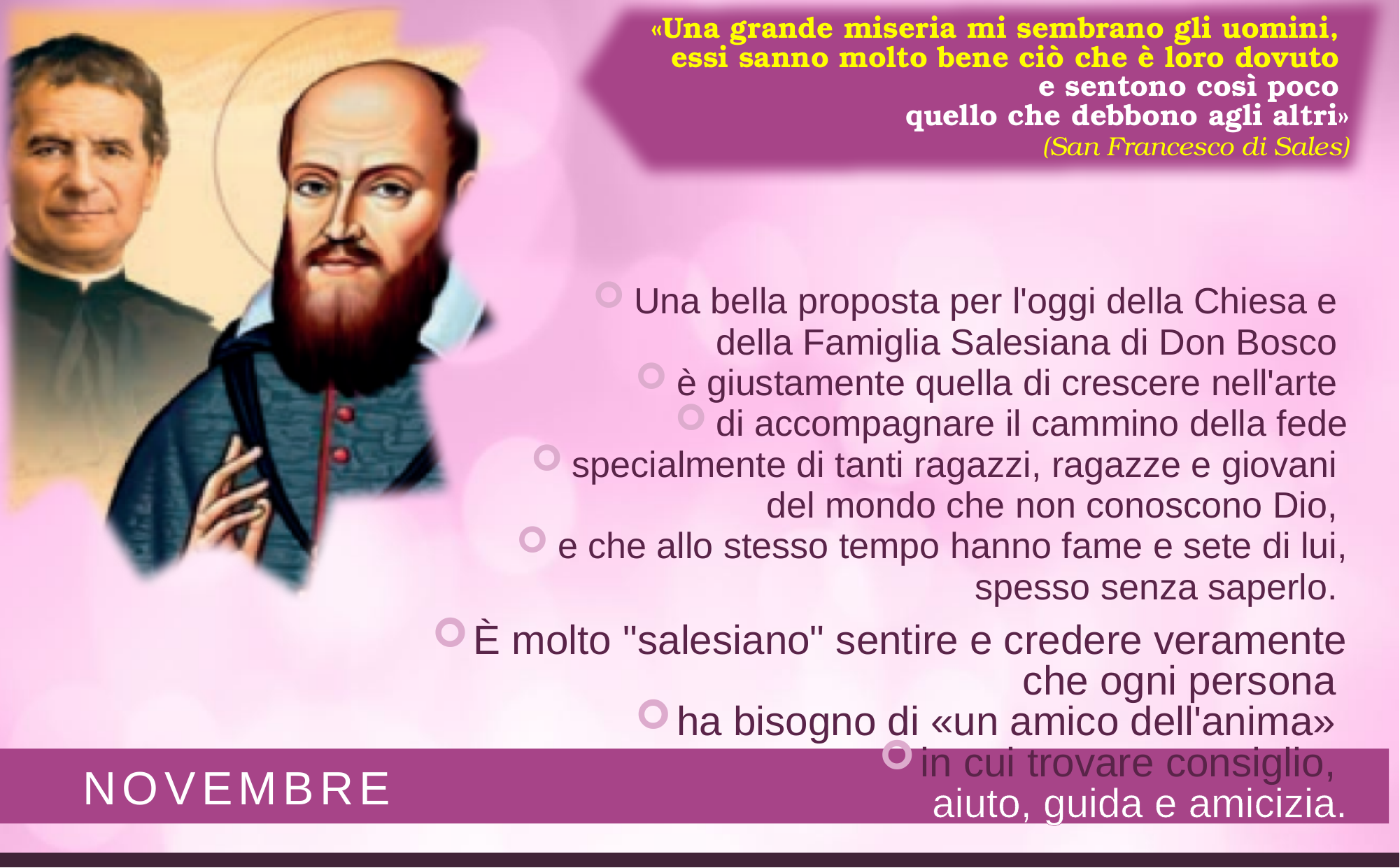

«Una grande miseria mi sembrano gli uomini,
essi sanno molto bene ciò che è loro dovuto
e sentono così poco
quello che debbono agli altri»
(San Francesco di Sales)

Una bella proposta per l'oggi della Chiesa e
della Famiglia Salesiana di Don Bosco
è giustamente quella di crescere nell'arte
di accompagnare il cammino della fede
specialmente di tanti ragazzi, ragazze e giovani
del mondo che non conoscono Dio,
e che allo stesso tempo hanno fame e sete di lui, spesso senza saperlo.
È molto "salesiano" sentire e credere veramente che ogni persona
ha bisogno di «un amico dell'anima»
in cui trovare consiglio,
aiuto, guida e amicizia.

# NOVEMBRE